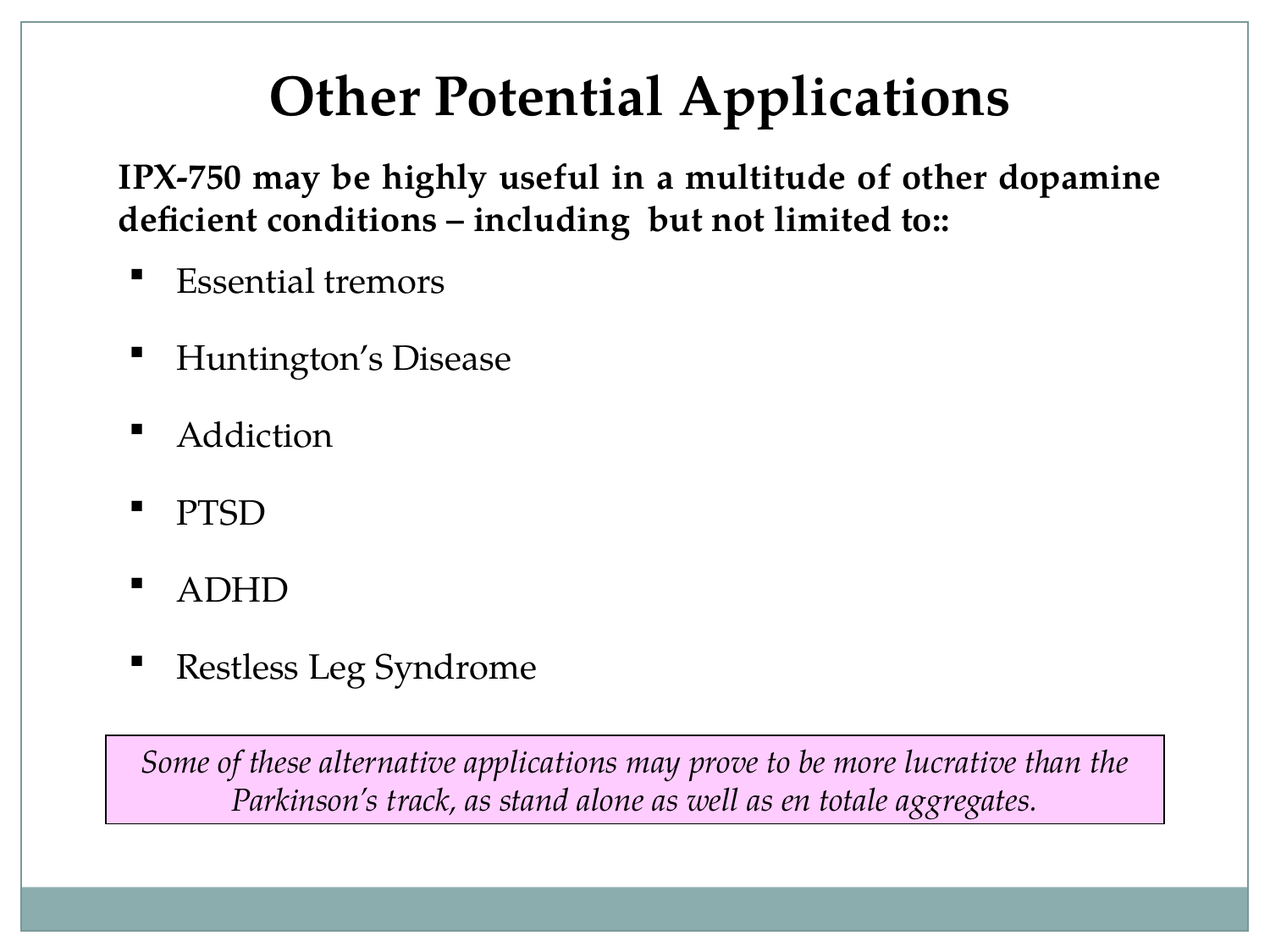

Other Potential Applications
IPX-750 may be highly useful in a multitude of other dopamine deficient conditions – including  but not limited to::

Essential tremors
Huntington’s Disease
Addiction
PTSD
ADHD
Restless Leg Syndrome
Some of these alternative applications may prove to be more lucrative than the Parkinson’s track, as stand alone as well as en totale aggregates.